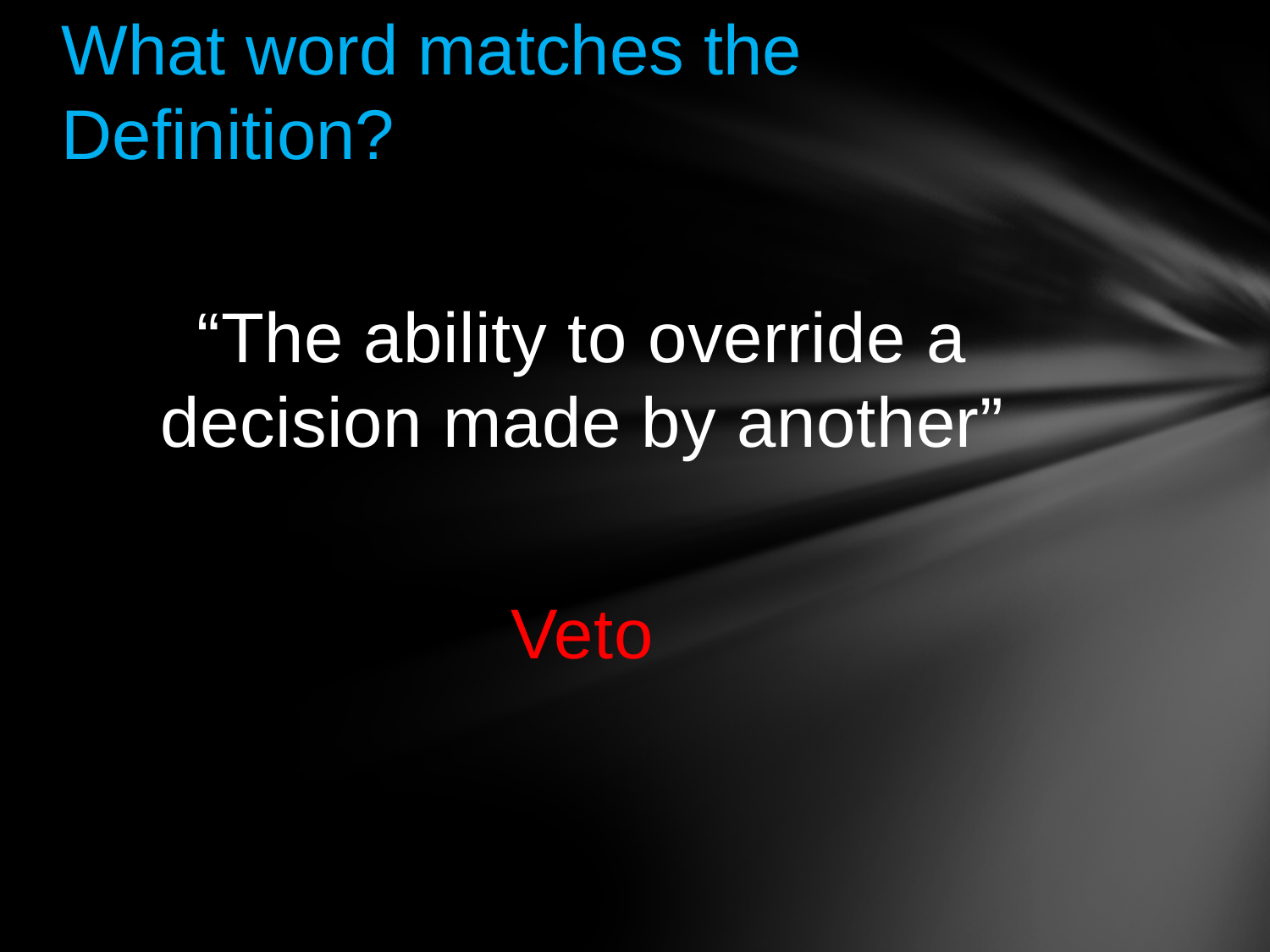

# What word matches the Definition?
“The ability to override a decision made by another”

Veto